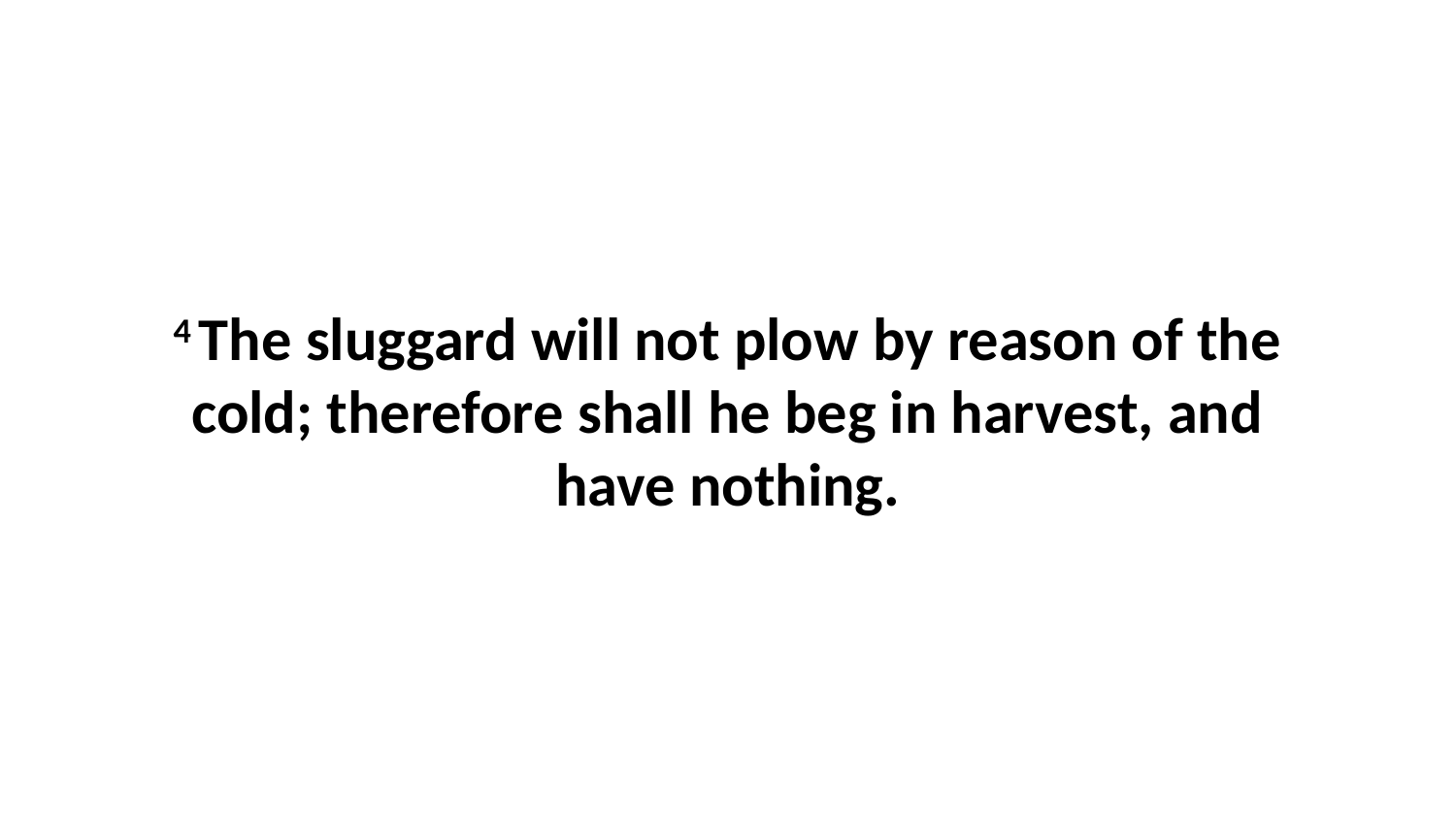

4 The sluggard will not plow by reason of the cold; therefore shall he beg in harvest, and have nothing.